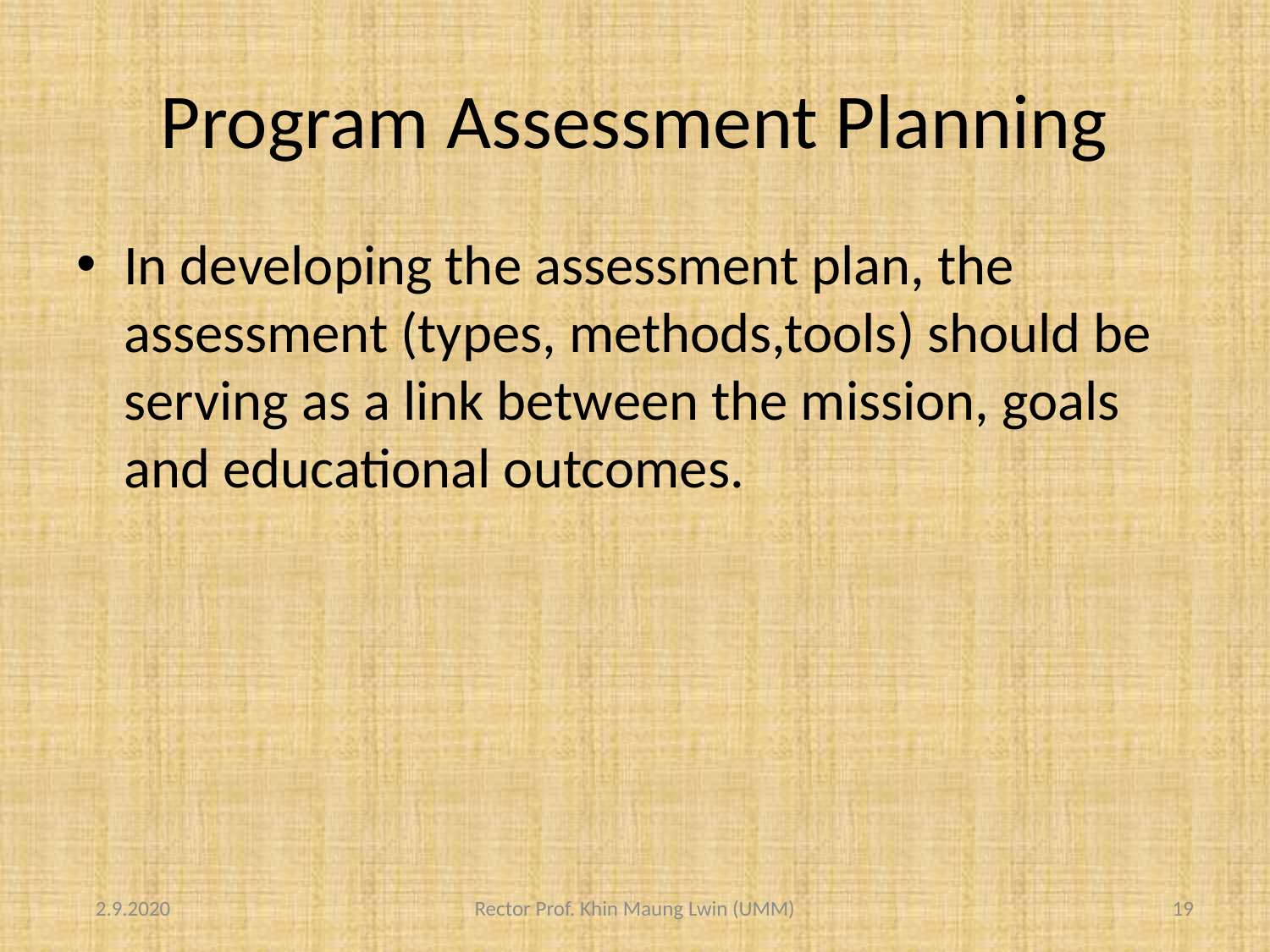

# Program Assessment Planning
In developing the assessment plan, the assessment (types, methods,tools) should be serving as a link between the mission, goals and educational outcomes.
    2.9.2020
Rector Prof. Khin Maung Lwin (UMM)
19